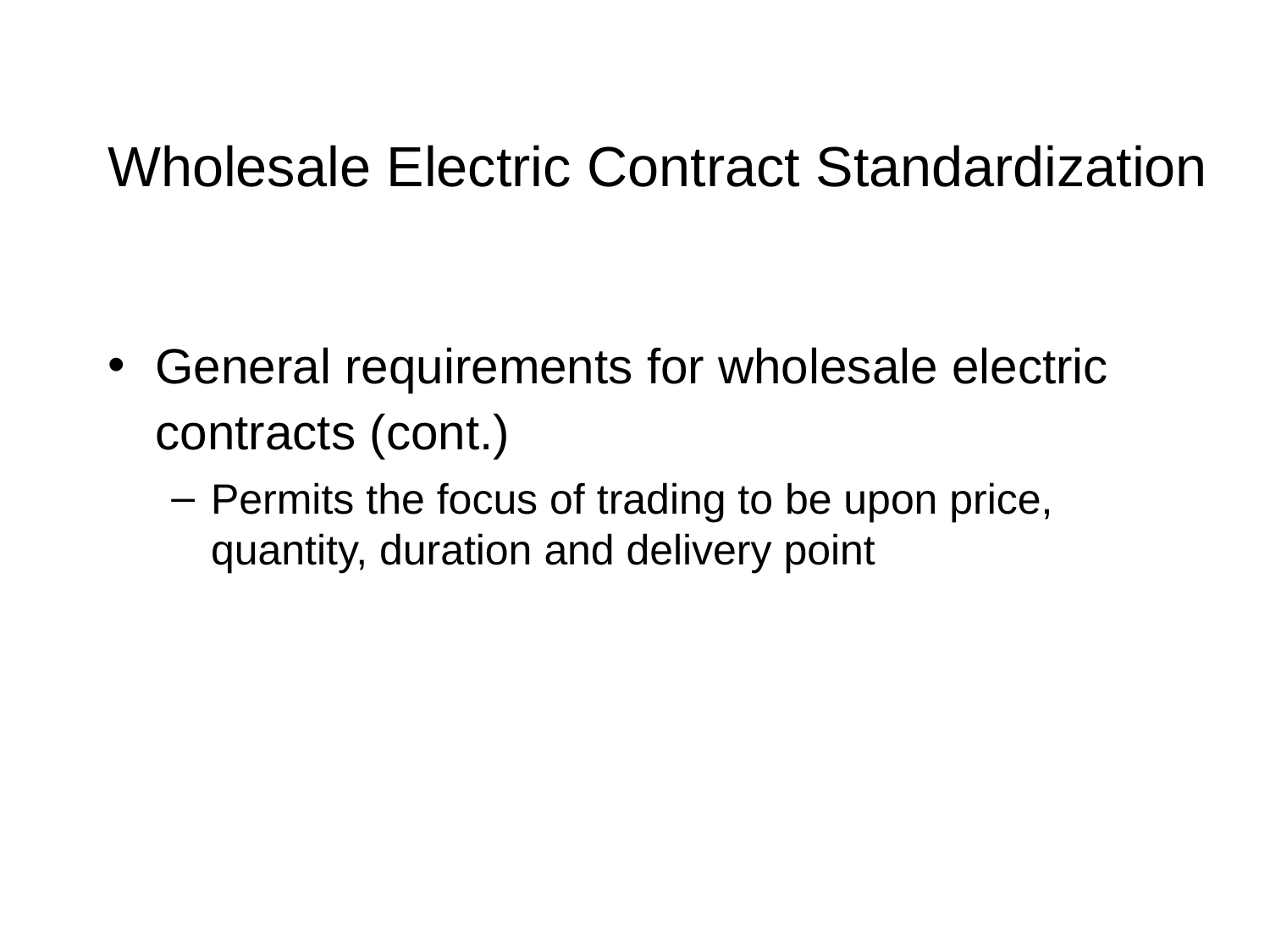

# Wholesale Electric Contract Standardization
General requirements for wholesale electric contracts (cont.)
Permits the focus of trading to be upon price, quantity, duration and delivery point